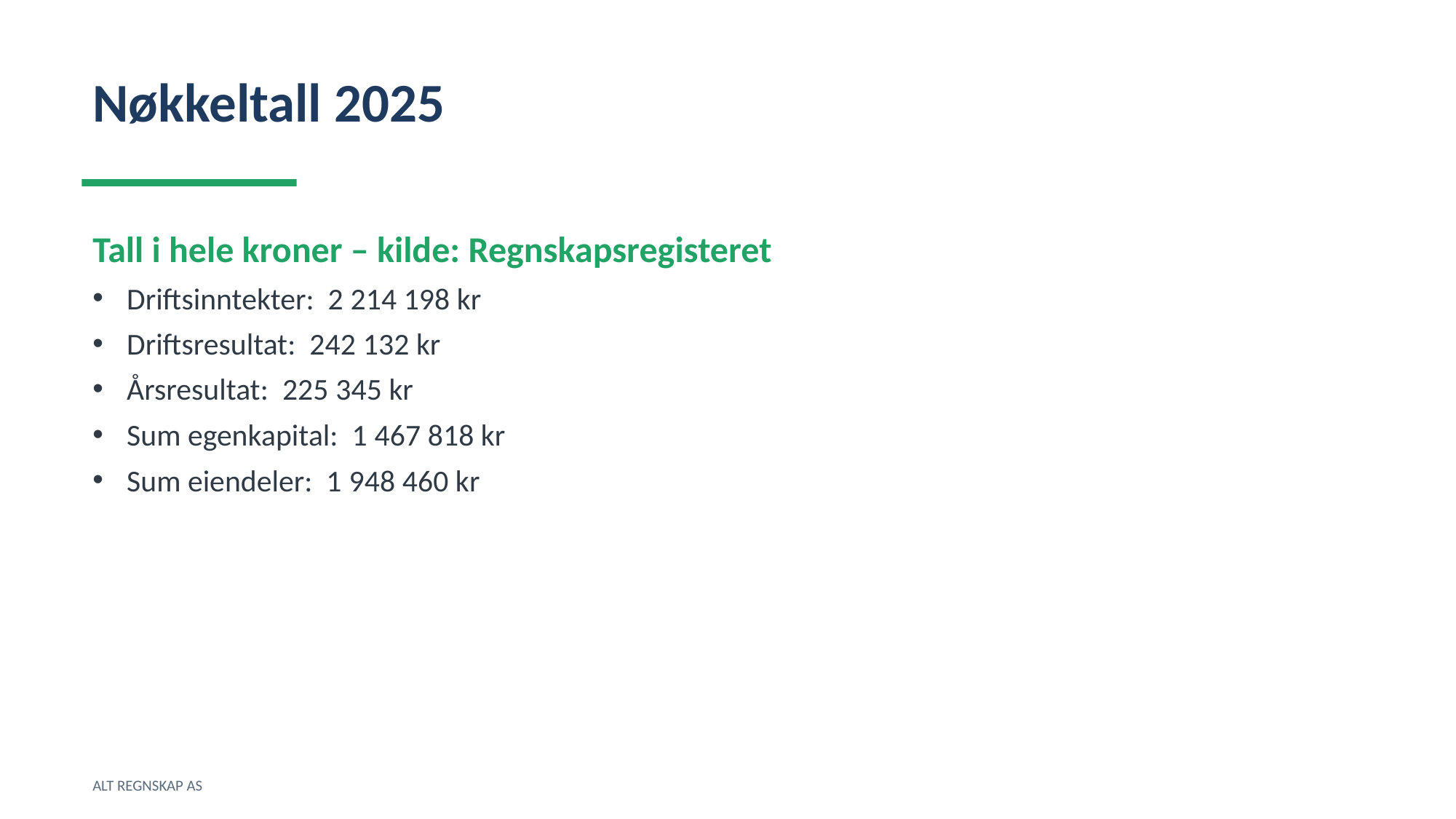

Nøkkeltall 2025

Tall i hele kroner – kilde: Regnskapsregisteret
Driftsinntekter:  2 214 198 kr
Driftsresultat:  242 132 kr
Årsresultat:  225 345 kr
Sum egenkapital:  1 467 818 kr
Sum eiendeler:  1 948 460 kr
ALT REGNSKAP AS